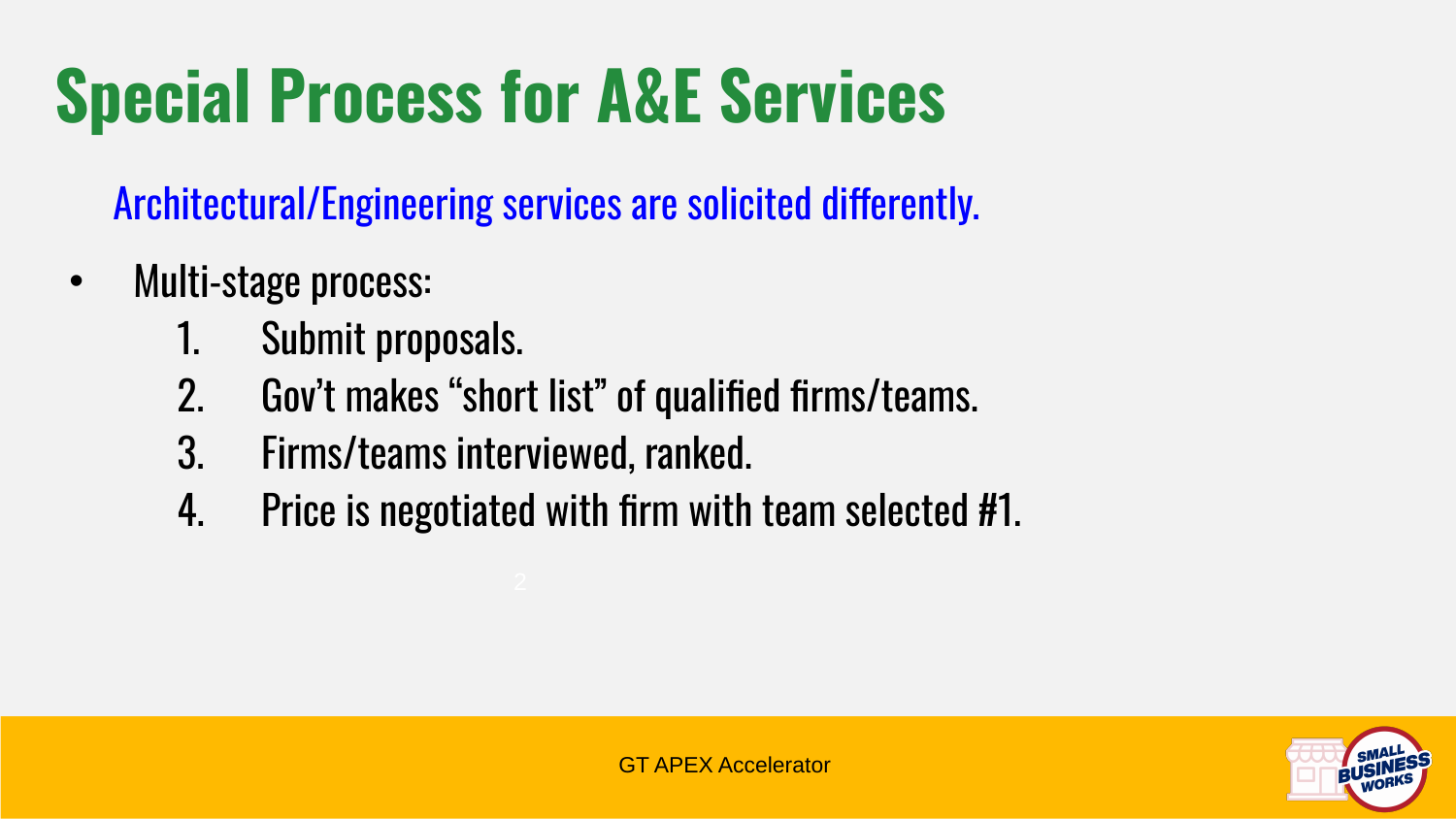

# Special Process for A&E Services
Architectural/Engineering services are solicited differently.

Multi-stage process:
Submit proposals.
Gov’t makes “short list” of qualified firms/teams.
Firms/teams interviewed, ranked.
Price is negotiated with firm with team selected #1.
2
GT APEX Accelerator